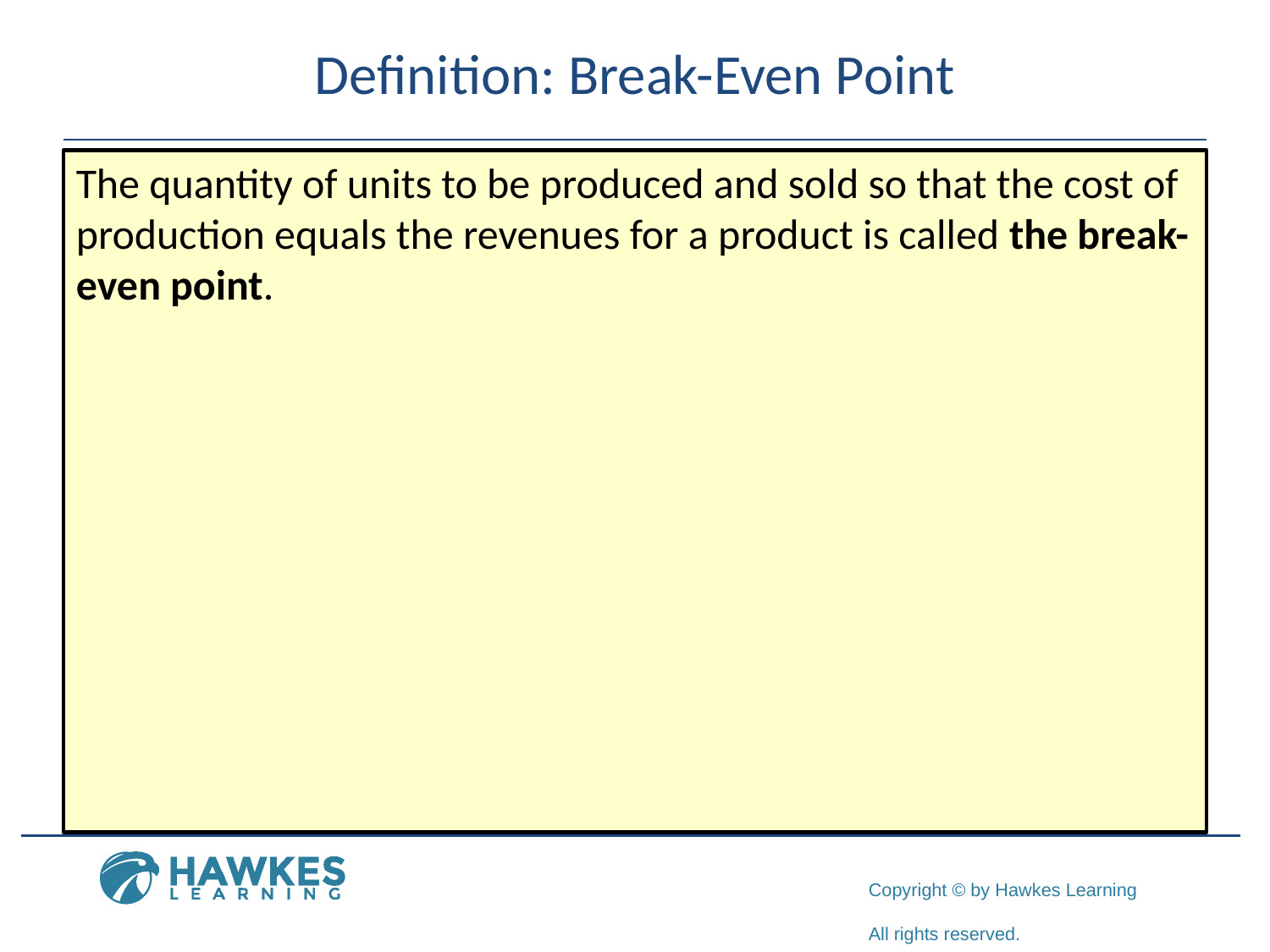

# Definition: Break-Even Point
The quantity of units to be produced and sold so that the cost of production equals the revenues for a product is called the break-even point.